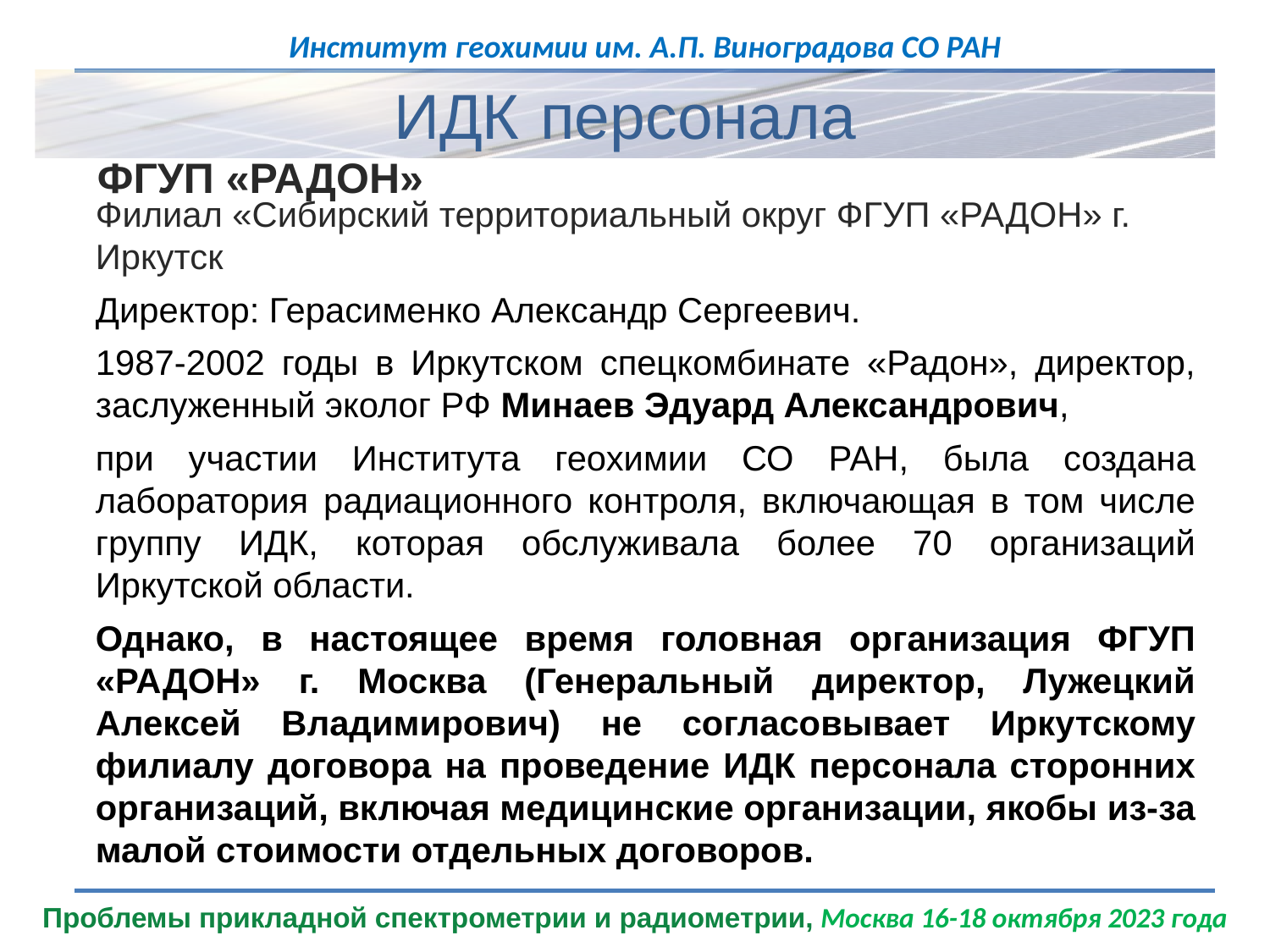

ИДК персонала
ФГУП «РАДОН»
Филиал «Сибирский территориальный округ ФГУП «РАДОН» г. Иркутск
Директор: Герасименко Александр Сергеевич.
1987-2002 годы в Иркутском спецкомбинате «Радон», директор, заслуженный эколог РФ Минаев Эдуард Александрович,
при участии Института геохимии СО РАН, была создана лаборатория радиационного контроля, включающая в том числе группу ИДК, которая обслуживала более 70 организаций Иркутской области.
Однако, в настоящее время головная организация ФГУП «РАДОН» г. Москва (Генеральный директор, Лужецкий Алексей Владимирович) не согласовывает Иркутскому филиалу договора на проведение ИДК персонала сторонних организаций, включая медицинские организации, якобы из-за малой стоимости отдельных договоров.